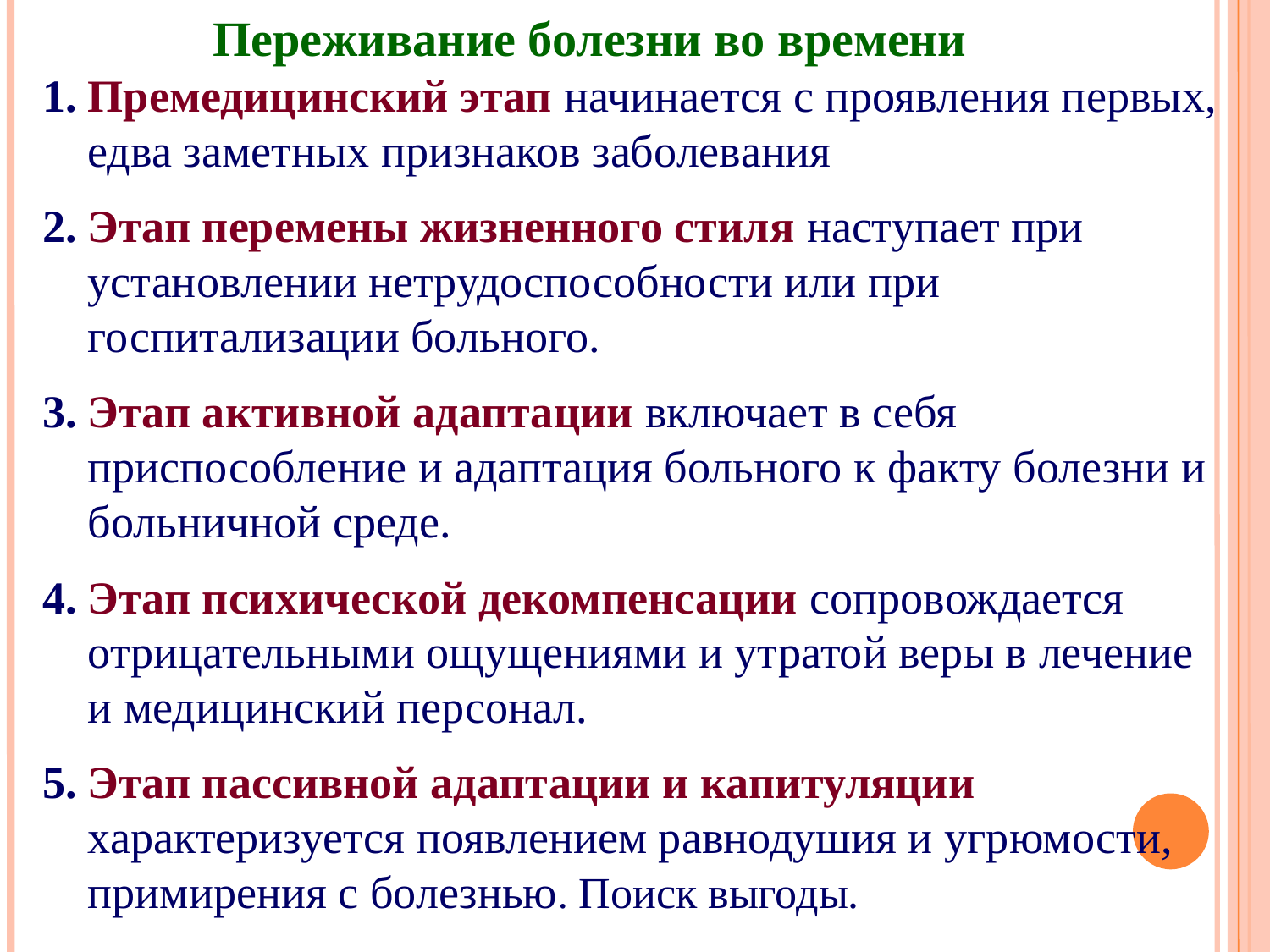

Переживание болезни во времени
Премедицинский этап начинается с проявления первых, едва заметных признаков заболевания
Этап перемены жизненного стиля наступает при установлении нетрудоспособности или при госпитализации больного.
Этап активной адаптации включает в себя приспособление и адаптация больного к факту болезни и больничной среде.
Этап психической декомпенсации сопровождается отрицательными ощущениями и утратой веры в лечение и медицинский персонал.
Этап пассивной адаптации и капитуляции характеризуется появлением равнодушия и угрюмости, примирения с болезнью. Поиск выгоды.